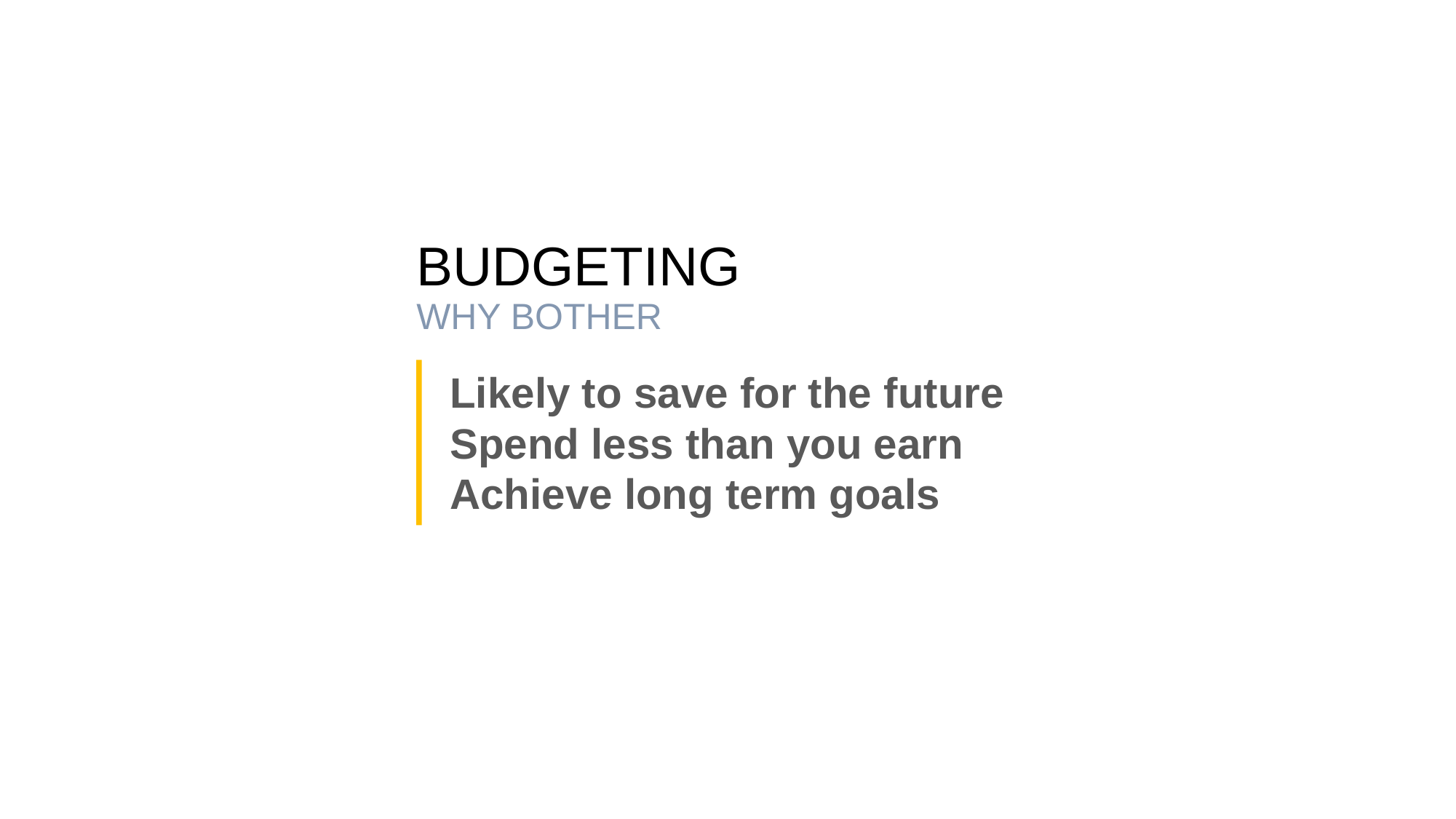

BUDGETING
WHY BOTHER

Likely to save for the future
Spend less than you earn
Achieve long term goals